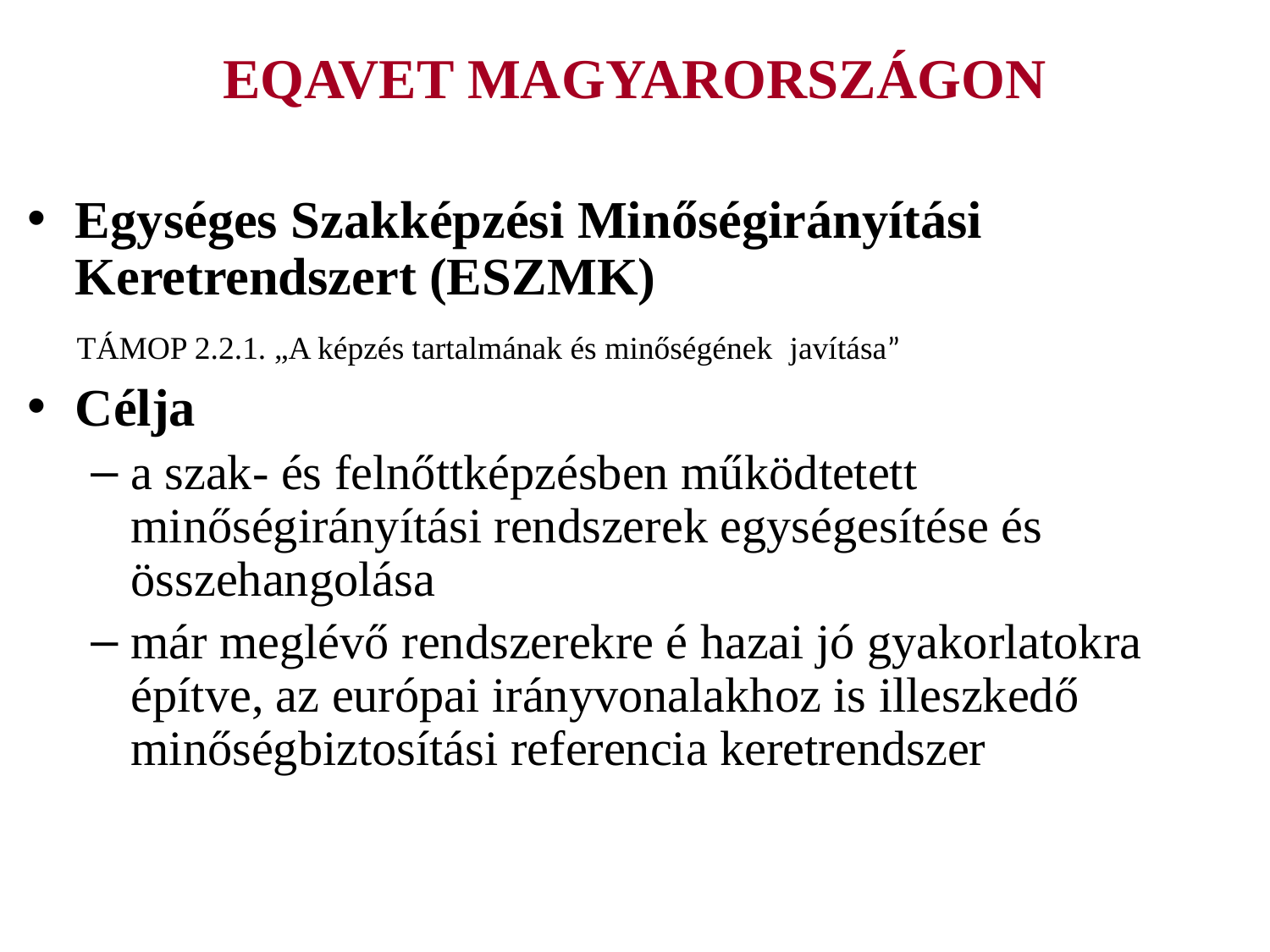

# EQAVET MAGYARORSZÁGON
Egységes Szakképzési Minőségirányítási Keretrendszert (ESZMK)
    TÁMOP 2.2.1. „A képzés tartalmának és minőségének 	javítása”
Célja
a szak- és felnőttképzésben működtetett minőségirányítási rendszerek egységesítése és összehangolása
már meglévő rendszerekre é hazai jó gyakorlatokra építve, az európai irányvonalakhoz is illeszkedő minőségbiztosítási referencia keretrendszer